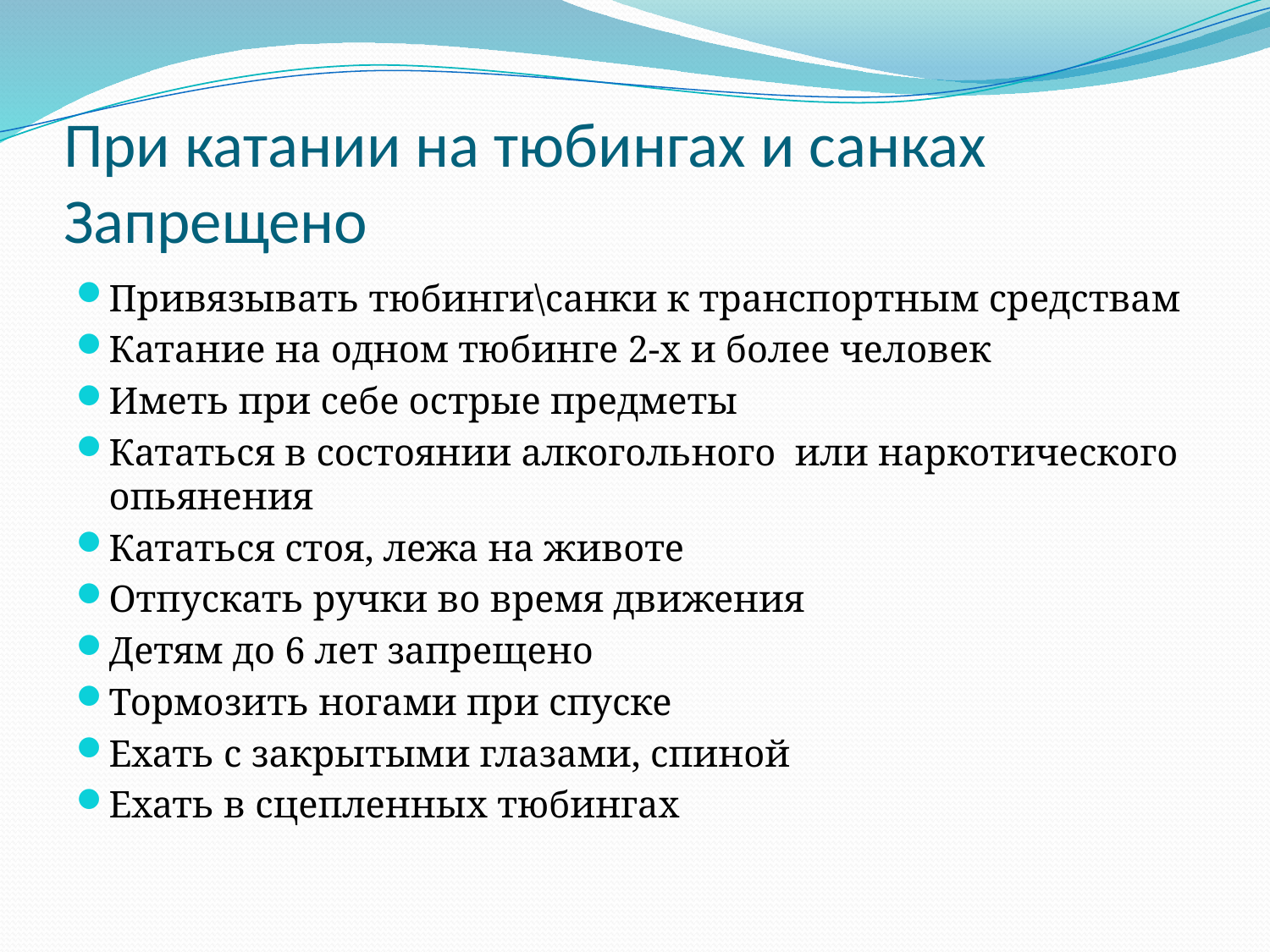

# При катании на тюбингах и санках  Запрещено
Привязывать тюбинги\санки к транспортным средствам
Катание на одном тюбинге 2-х и более человек
Иметь при себе острые предметы
Кататься в состоянии алкогольного  или наркотического опьянения
Кататься стоя, лежа на животе
Отпускать ручки во время движения
Детям до 6 лет запрещено
Тормозить ногами при спуске
Ехать с закрытыми глазами, спиной
Ехать в сцепленных тюбингах